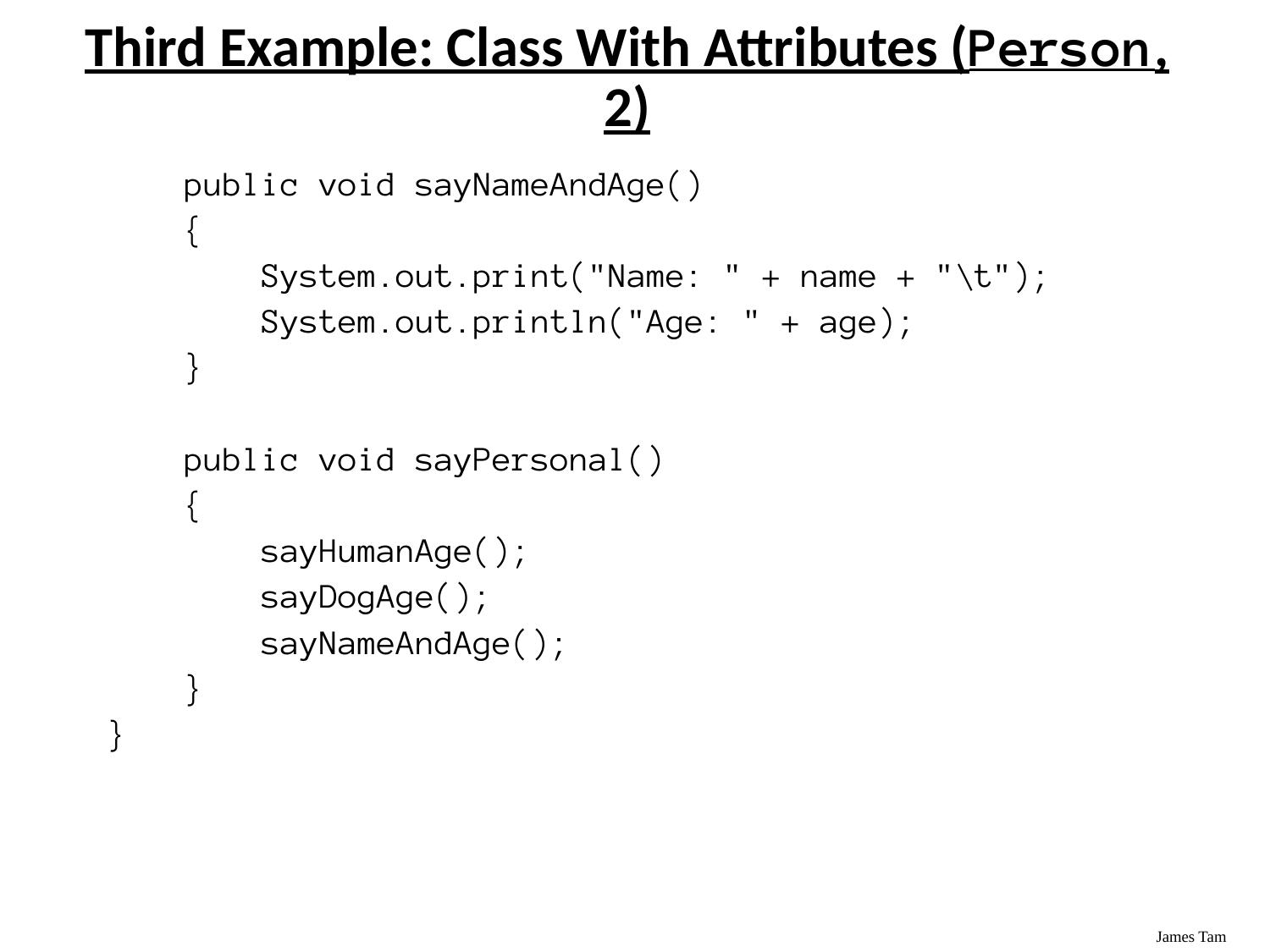

# Third Example: Class With Attributes (Person, 2)
    public void sayNameAndAge()
    {
        System.out.print("Name: " + name + "\t");
        System.out.println("Age: " + age);
    }

    public void sayPersonal()
    {
        sayHumanAge();
        sayDogAge();
        sayNameAndAge();
    }
}